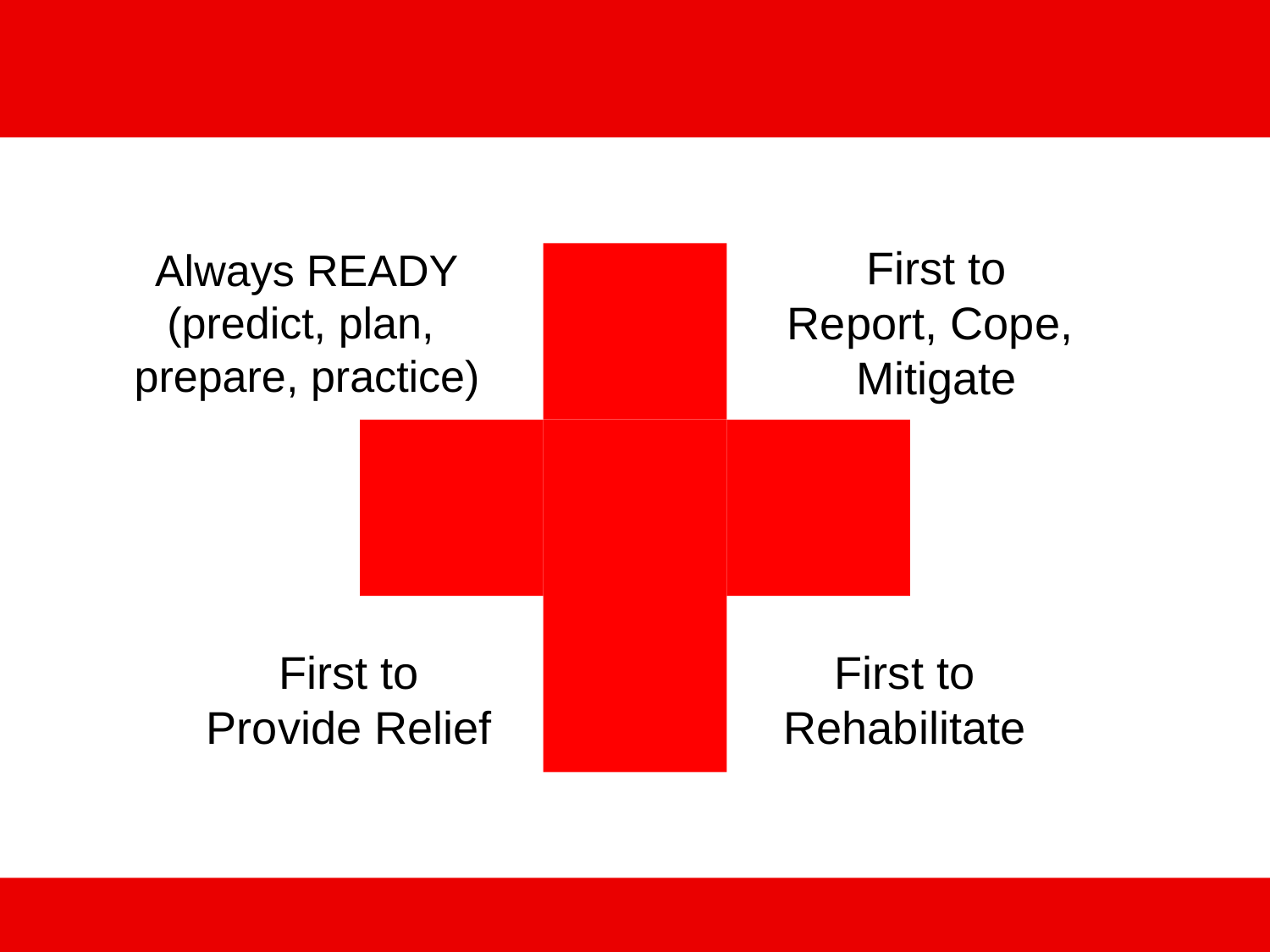

First to
Report, Cope,
Mitigate

Always READY
(predict, plan,
prepare, practice)

First to
Rehabilitate

First to
Provide Relief